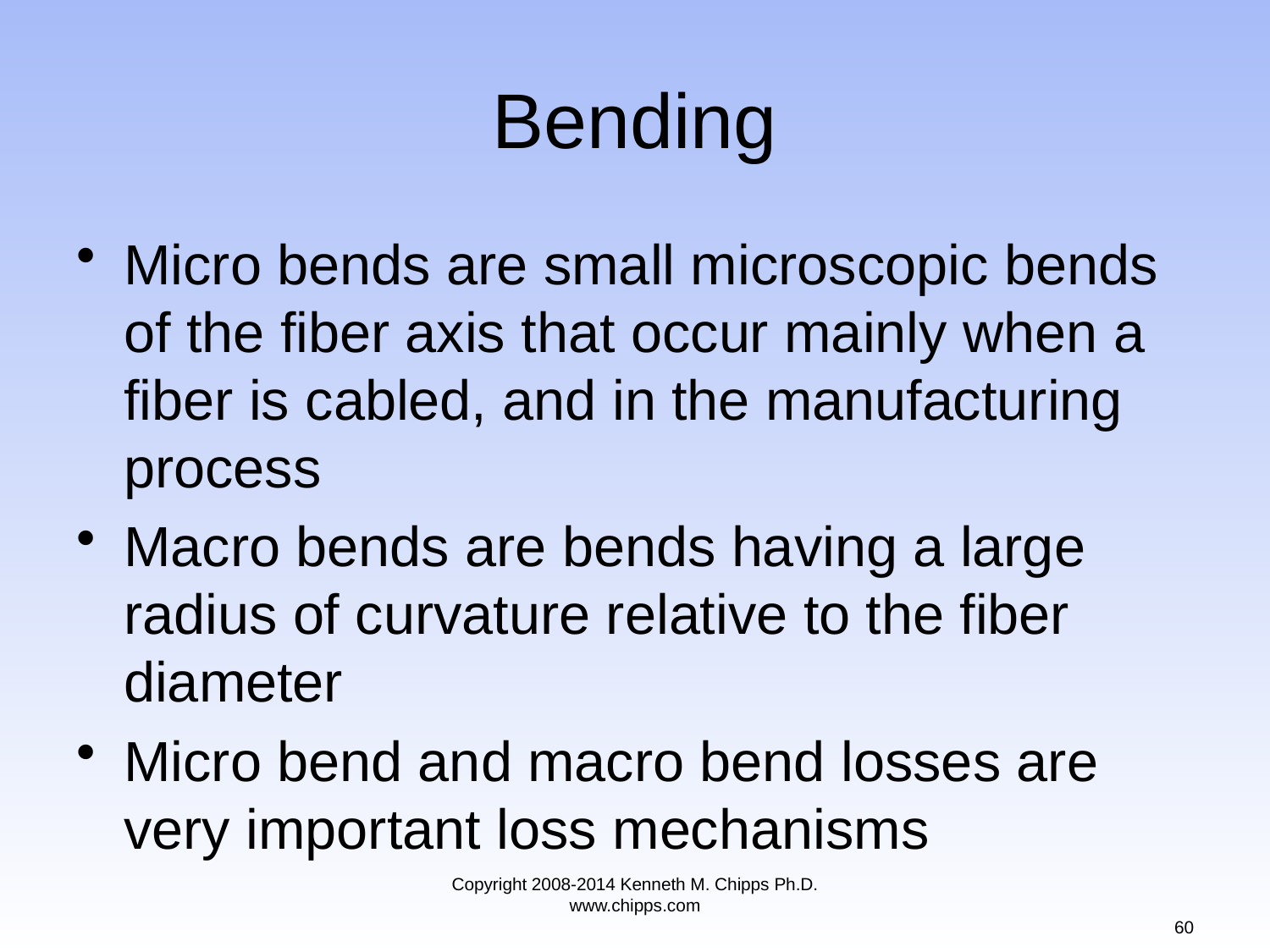

# Bending
Micro bends are small microscopic bends of the fiber axis that occur mainly when a fiber is cabled, and in the manufacturing process
Macro bends are bends having a large radius of curvature relative to the fiber diameter
Micro bend and macro bend losses are very important loss mechanisms
Copyright 2008-2014 Kenneth M. Chipps Ph.D. www.chipps.com

60